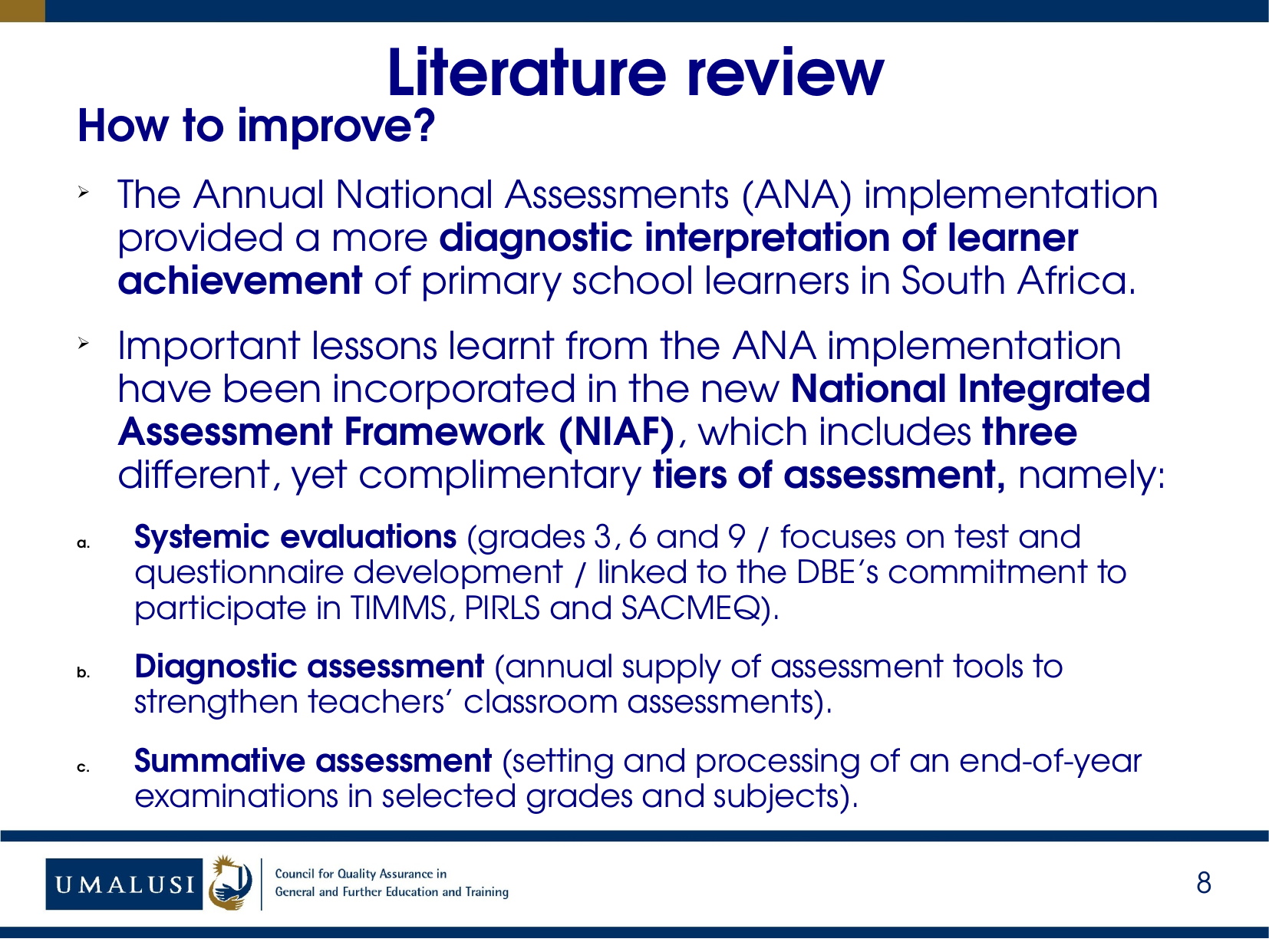

# Literature review
How to improve?
The Annual National Assessments (ANA) implementation provided a more diagnostic interpretation of learner achievement of primary school learners in South Africa.
Important lessons learnt from the ANA implementation have been incorporated in the new National Integrated Assessment Framework (NIAF), which includes three different, yet complimentary tiers of assessment, namely:
Systemic evaluations (grades 3, 6 and 9 / focuses on test and questionnaire development / linked to the DBE’s commitment to participate in TIMMS, PIRLS and SACMEQ).
Diagnostic assessment (annual supply of assessment tools to strengthen teachers’ classroom assessments).
Summative assessment (setting and processing of an end-of-year examinations in selected grades and subjects).

8